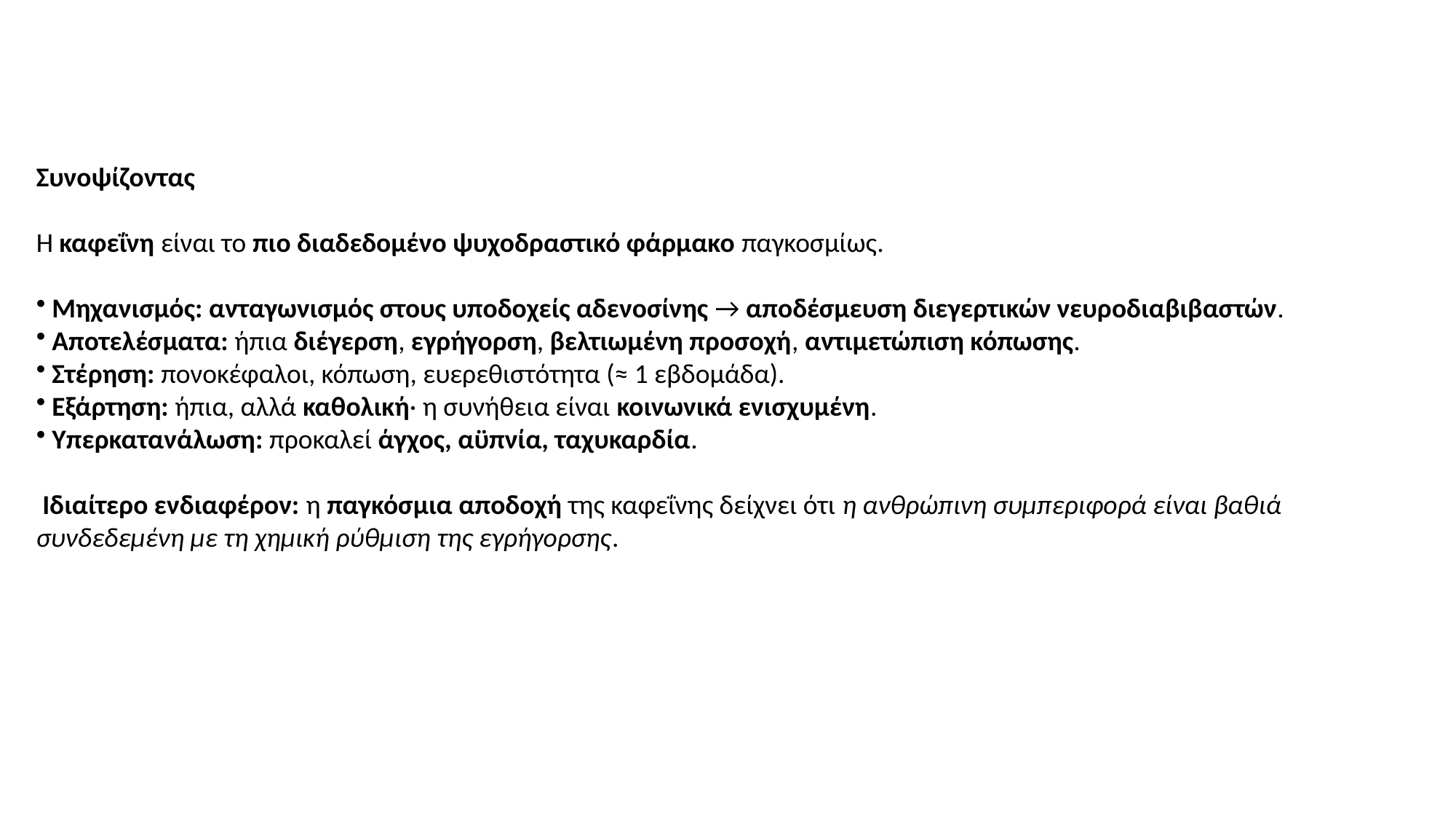

Συνοψίζοντας

Η καφεΐνη είναι το πιο διαδεδομένο ψυχοδραστικό φάρμακο παγκοσμίως.

 Μηχανισμός: ανταγωνισμός στους υποδοχείς αδενοσίνης → αποδέσμευση διεγερτικών νευροδιαβιβαστών.
 Αποτελέσματα: ήπια διέγερση, εγρήγορση, βελτιωμένη προσοχή, αντιμετώπιση κόπωσης.
 Στέρηση: πονοκέφαλοι, κόπωση, ευερεθιστότητα (≈ 1 εβδομάδα).
 Εξάρτηση: ήπια, αλλά καθολική· η συνήθεια είναι κοινωνικά ενισχυμένη.
 Υπερκατανάλωση: προκαλεί άγχος, αϋπνία, ταχυκαρδία.

 Ιδιαίτερο ενδιαφέρον: η παγκόσμια αποδοχή της καφεΐνης δείχνει ότι η ανθρώπινη συμπεριφορά είναι βαθιά συνδεδεμένη με τη χημική ρύθμιση της εγρήγορσης.